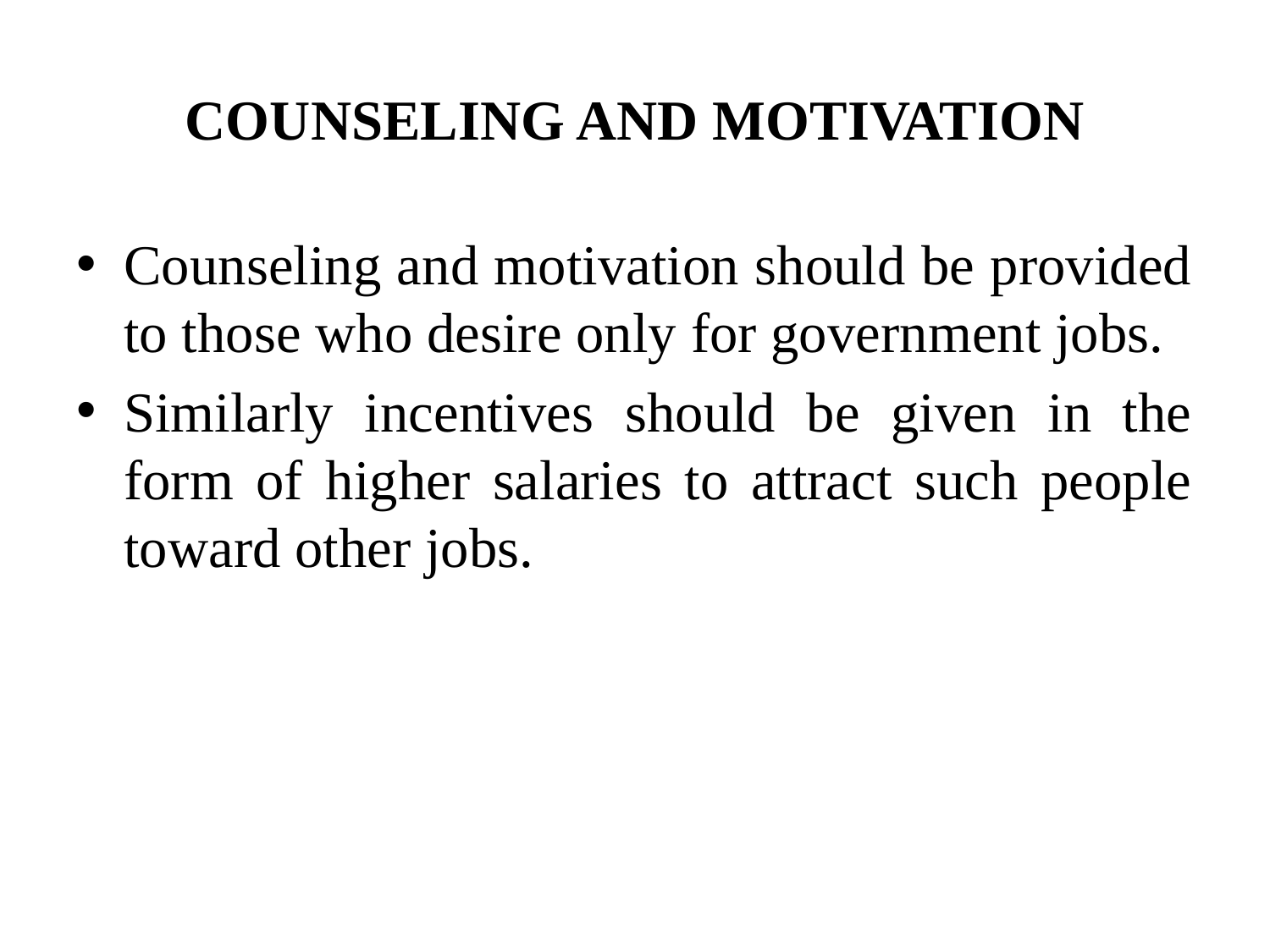

# COUNSELING AND MOTIVATION
Counseling and motivation should be provided to those who desire only for government jobs.
Similarly incentives should be given in the form of higher salaries to attract such people toward other jobs.
8